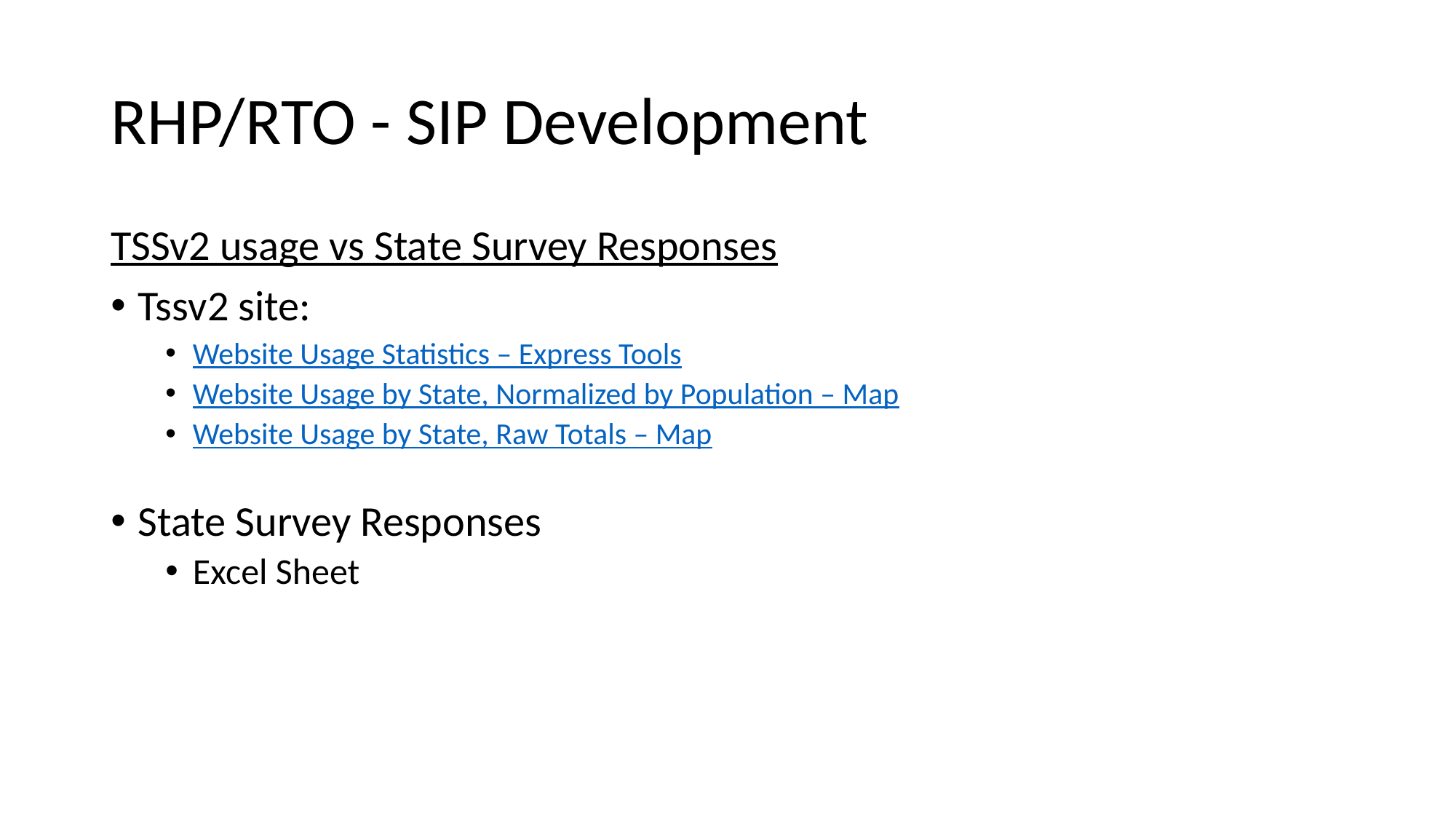

# RHP/RTO - SIP Development
TSSv2 usage vs State Survey Responses
Tssv2 site:
Website Usage Statistics – Express Tools
Website Usage by State, Normalized by Population – Map
Website Usage by State, Raw Totals – Map

State Survey Responses
Excel Sheet